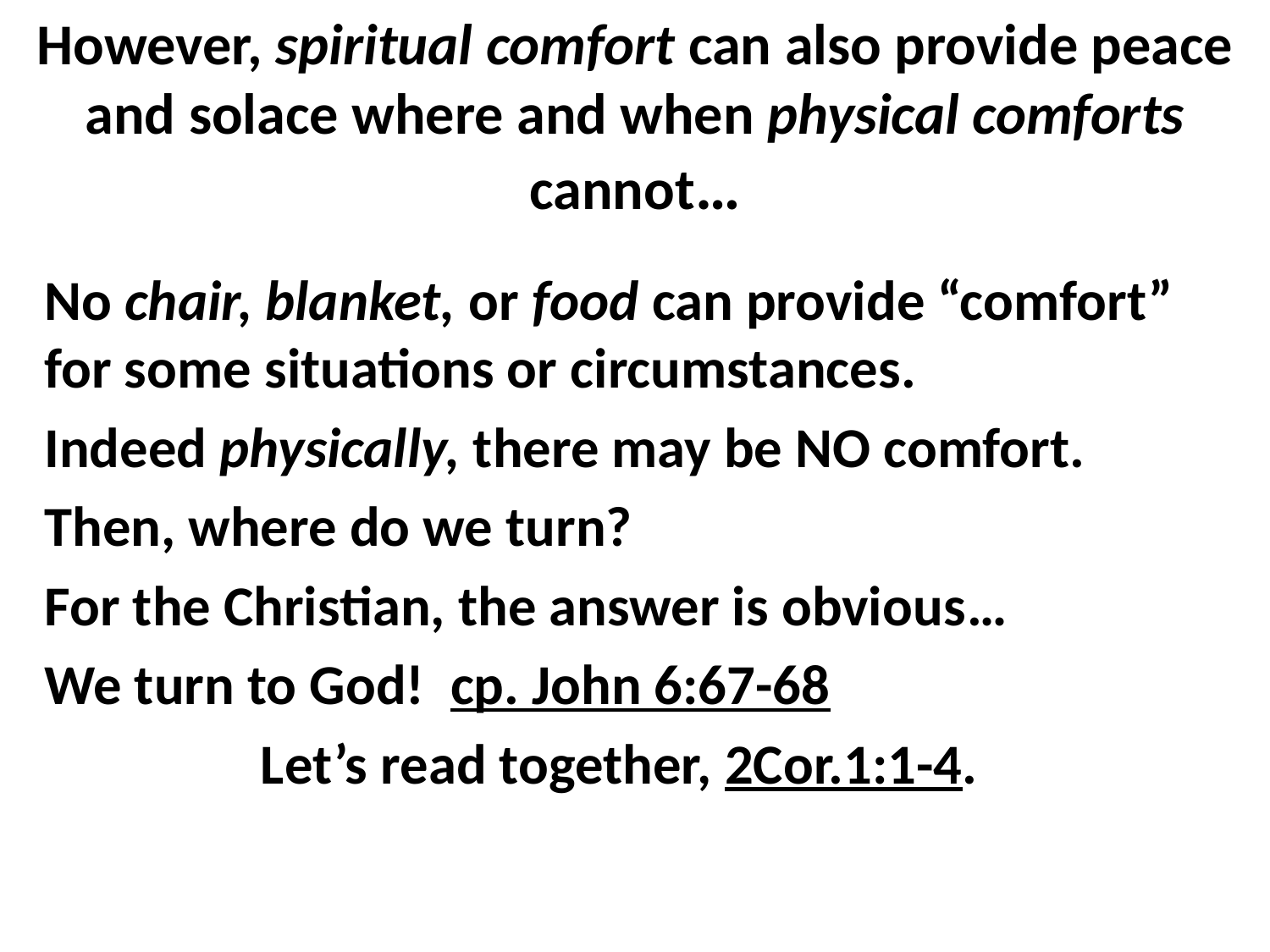

# However, spiritual comfort can also provide peace and solace where and when physical comforts cannot…
No chair, blanket, or food can provide “comfort” for some situations or circumstances.
Indeed physically, there may be NO comfort.
Then, where do we turn?
For the Christian, the answer is obvious…
We turn to God!  cp. John 6:67-68
Let’s read together, 2Cor.1:1-4.